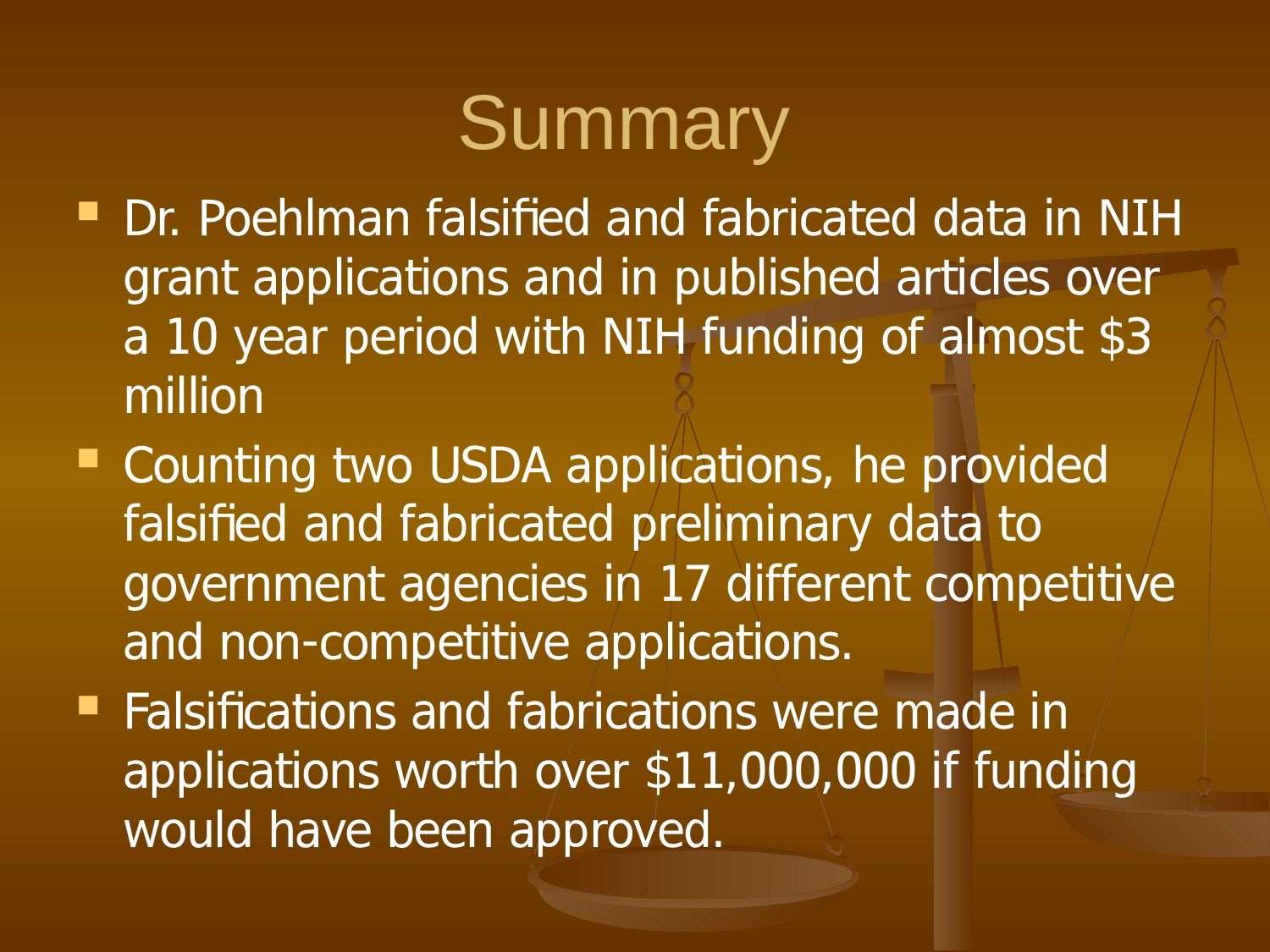

# Summary
Dr. Poehlman falsified and fabricated data in NIH grant applications and in published articles over a 10 year period with NIH funding of almost $3 million
Counting two USDA applications, he provided falsified and fabricated preliminary data to government agencies in 17 different competitive and non-competitive applications.
Falsifications and fabrications were made in applications worth over $11,000,000 if funding would have been approved.